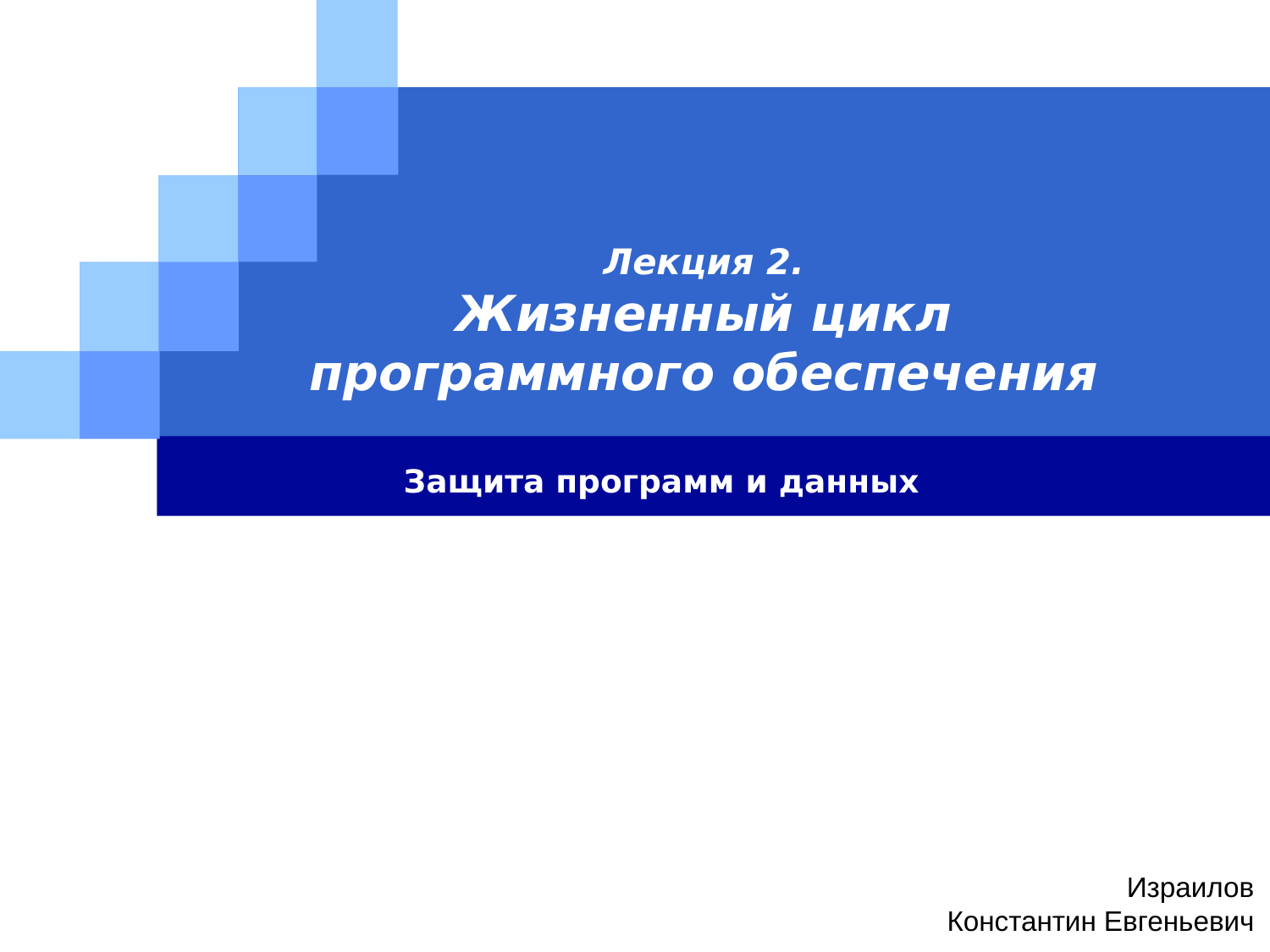

# Лекция 2. Жизненный цикл программного обеспечения
Защита программ и данных

Израилов
Константин Евгеньевич